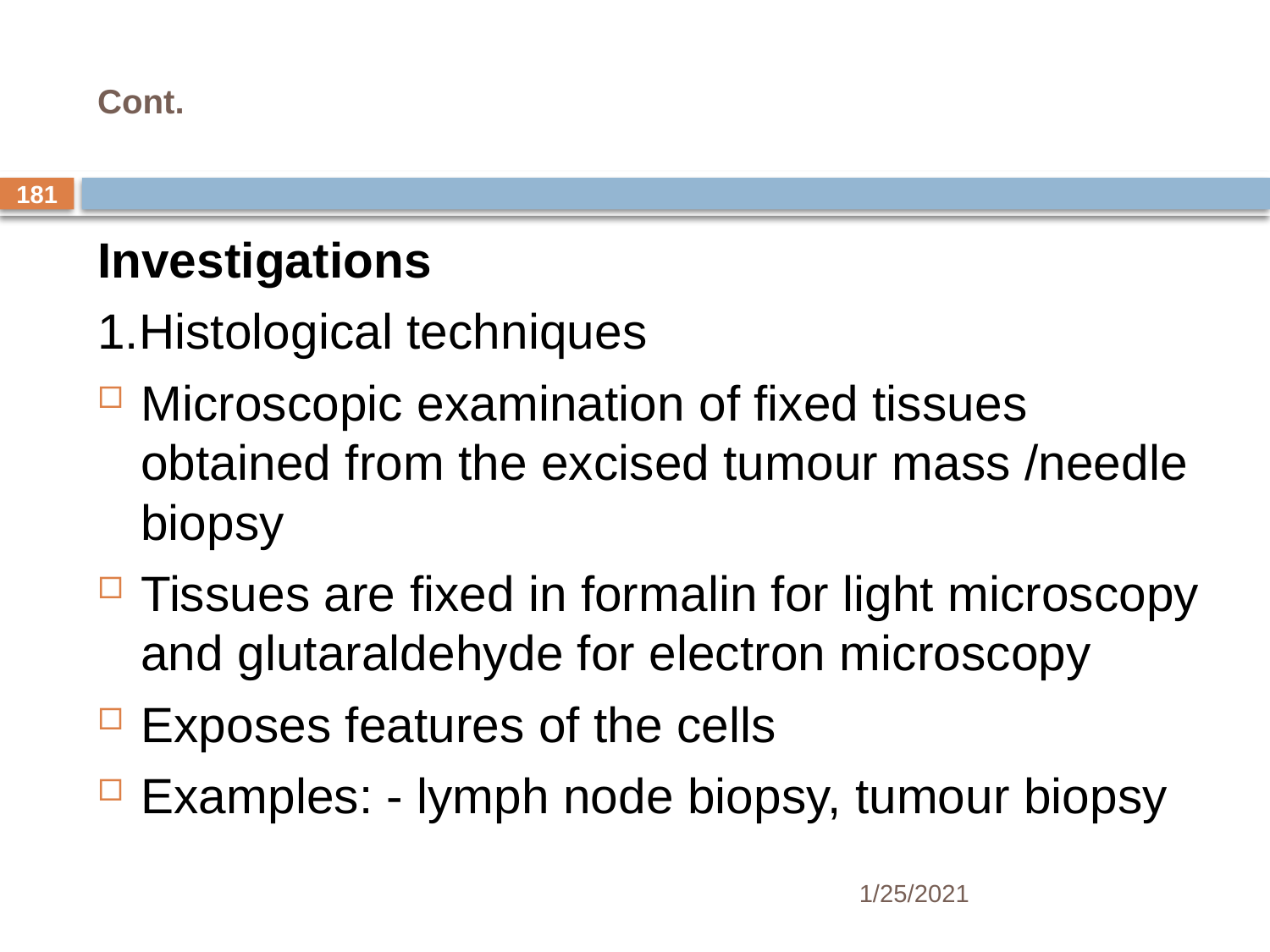

# Cont.
181
Investigations
1.Histological techniques
Microscopic examination of fixed tissues obtained from the excised tumour mass /needle biopsy
Tissues are fixed in formalin for light microscopy and glutaraldehyde for electron microscopy
Exposes features of the cells
Examples: - lymph node biopsy, tumour biopsy

1/25/2021